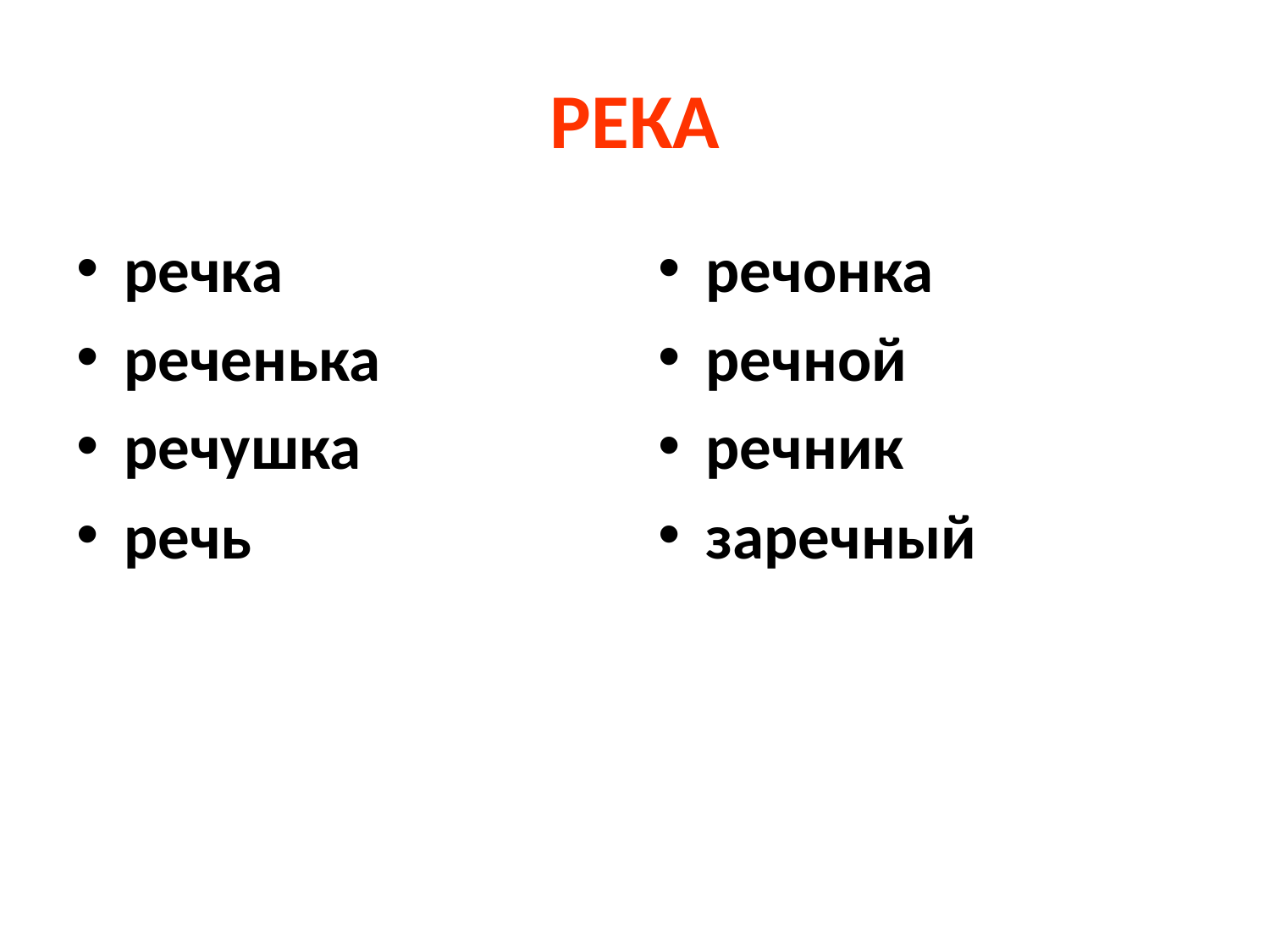

# РЕКА
речка
реченька
речушка
речь
речонка
речной
речник
заречный